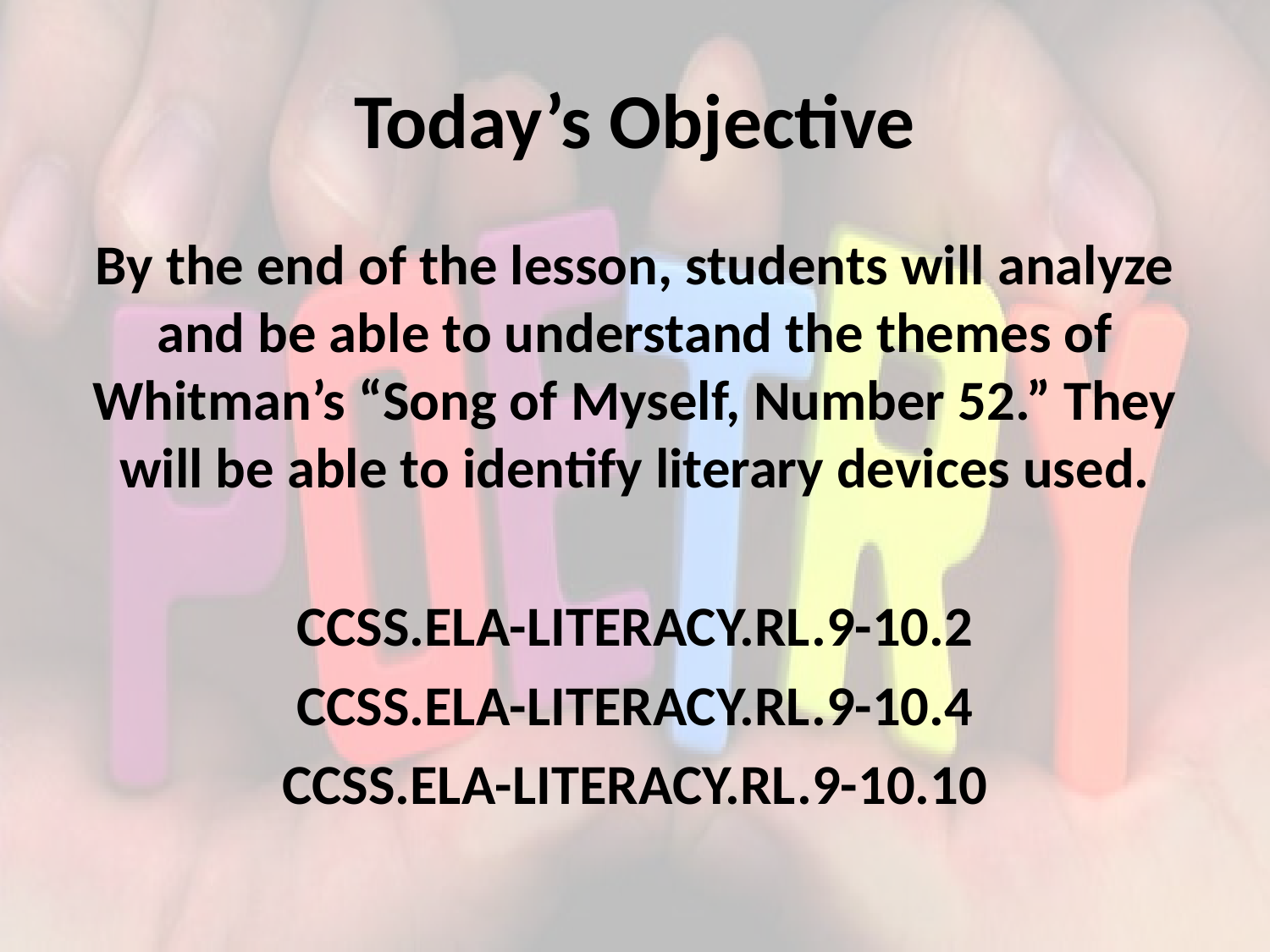

# Today’s Objective
By the end of the lesson, students will analyze and be able to understand the themes of Whitman’s “Song of Myself, Number 52.” They will be able to identify literary devices used.

CCSS.ELA-LITERACY.RL.9-10.2
CCSS.ELA-LITERACY.RL.9-10.4
CCSS.ELA-LITERACY.RL.9-10.10